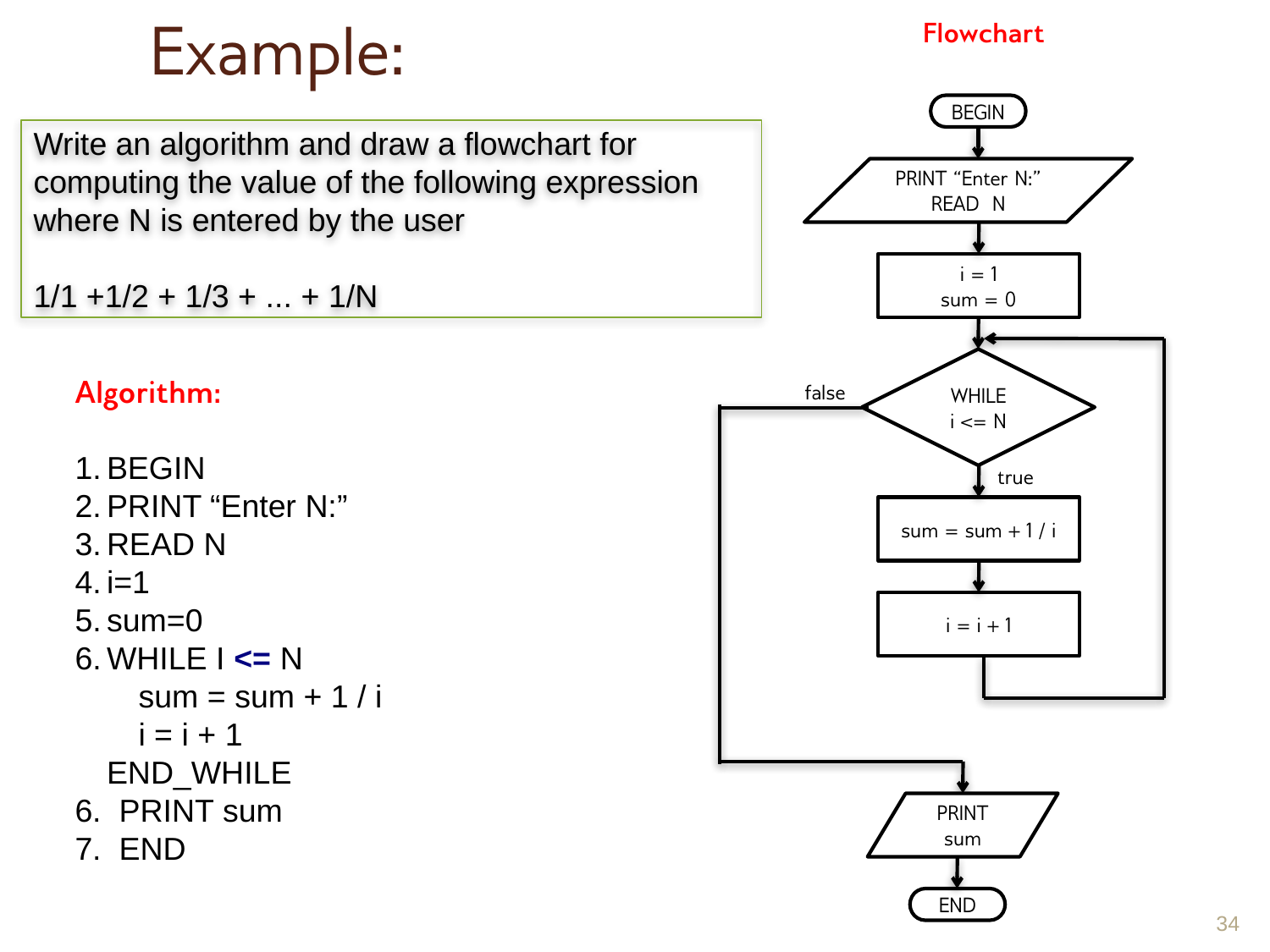

# Example:
Flowchart
BEGIN
PRINT “Enter N:”
READ  N
i = 1
sum = 0
WHILE
i <= N
false
true
sum = sum + 1 / i
i = i + 1
PRINT
sum
END
Write an algorithm and draw a flowchart for computing the value of the following expression where N is entered by the user

1/1 +1/2 + 1/3 + ... + 1/N
Algorithm:

BEGIN
PRINT “Enter N:”
READ N
i=1
sum=0
WHILE I <= N
sum = sum + 1 / i
i = i + 1
	END_WHILE
6.  PRINT sum
7.  END
34